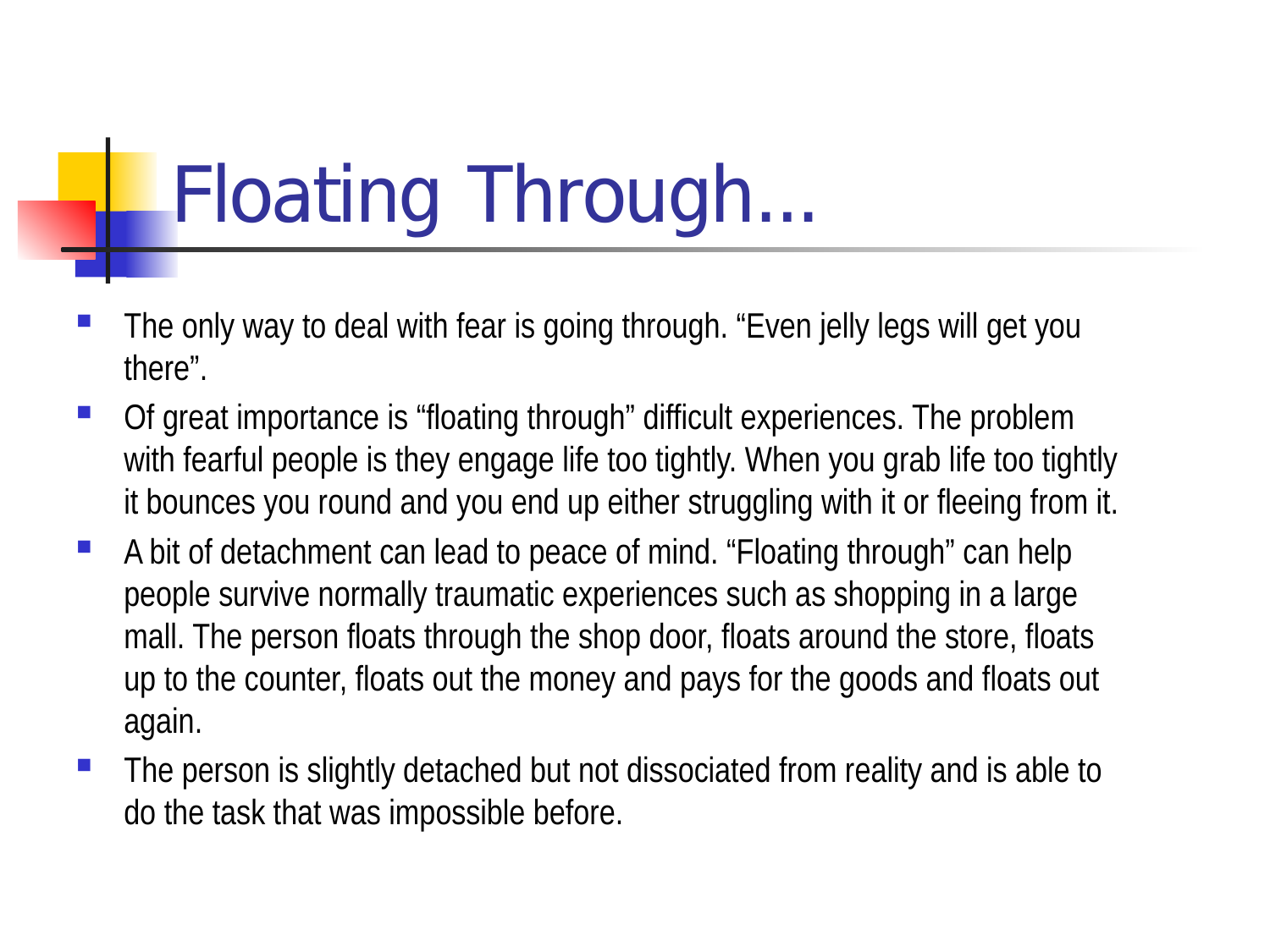

# Floating Through…
The only way to deal with fear is going through. “Even jelly legs will get you there”.
Of great importance is “floating through” difficult experiences. The problem with fearful people is they engage life too tightly. When you grab life too tightly it bounces you round and you end up either struggling with it or fleeing from it.
A bit of detachment can lead to peace of mind. “Floating through” can help people survive normally traumatic experiences such as shopping in a large mall. The person floats through the shop door, floats around the store, floats up to the counter, floats out the money and pays for the goods and floats out again.
The person is slightly detached but not dissociated from reality and is able to do the task that was impossible before.